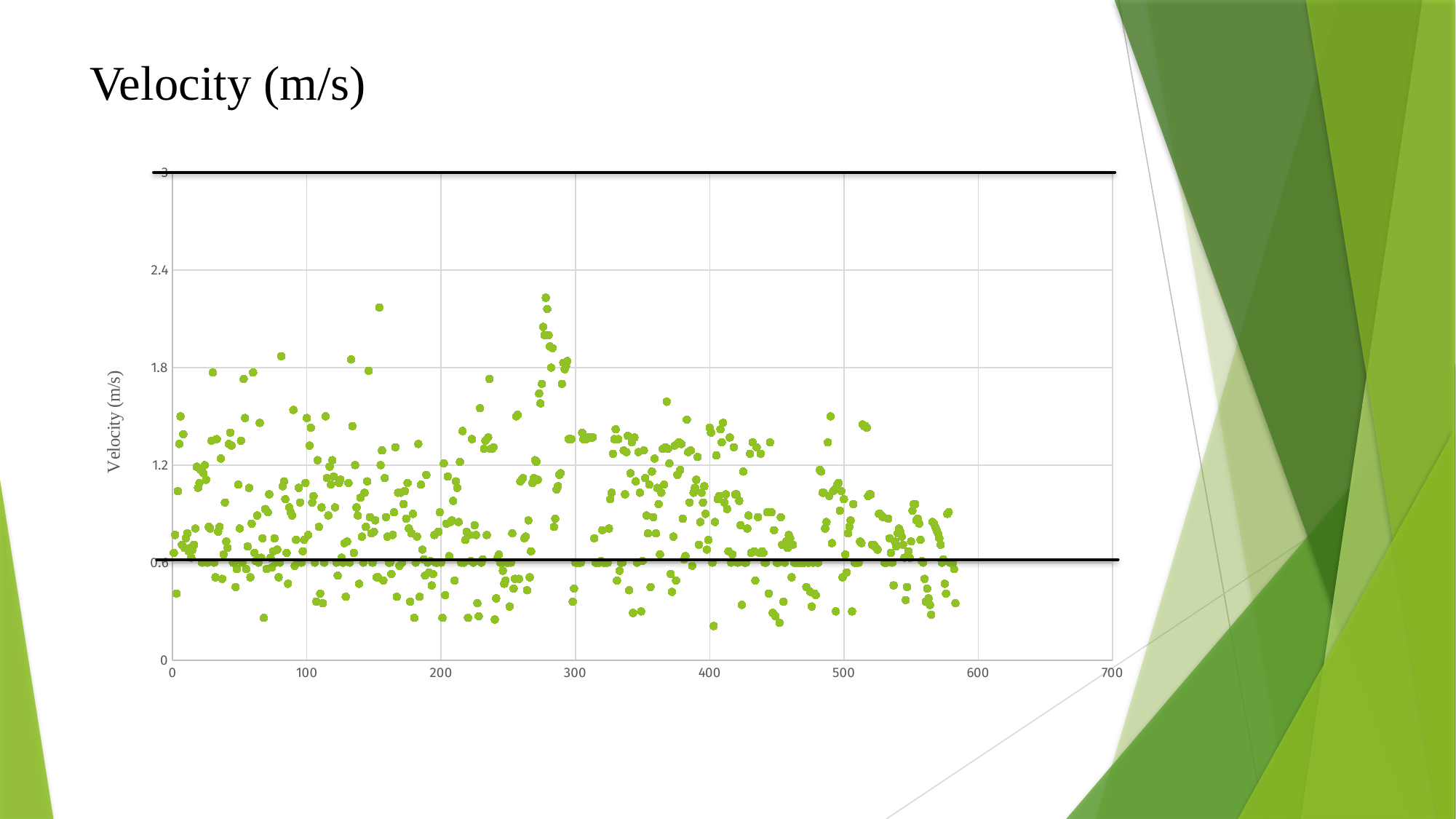

Velocity (m/s)

### Chart

| Category |  |
|---|---|